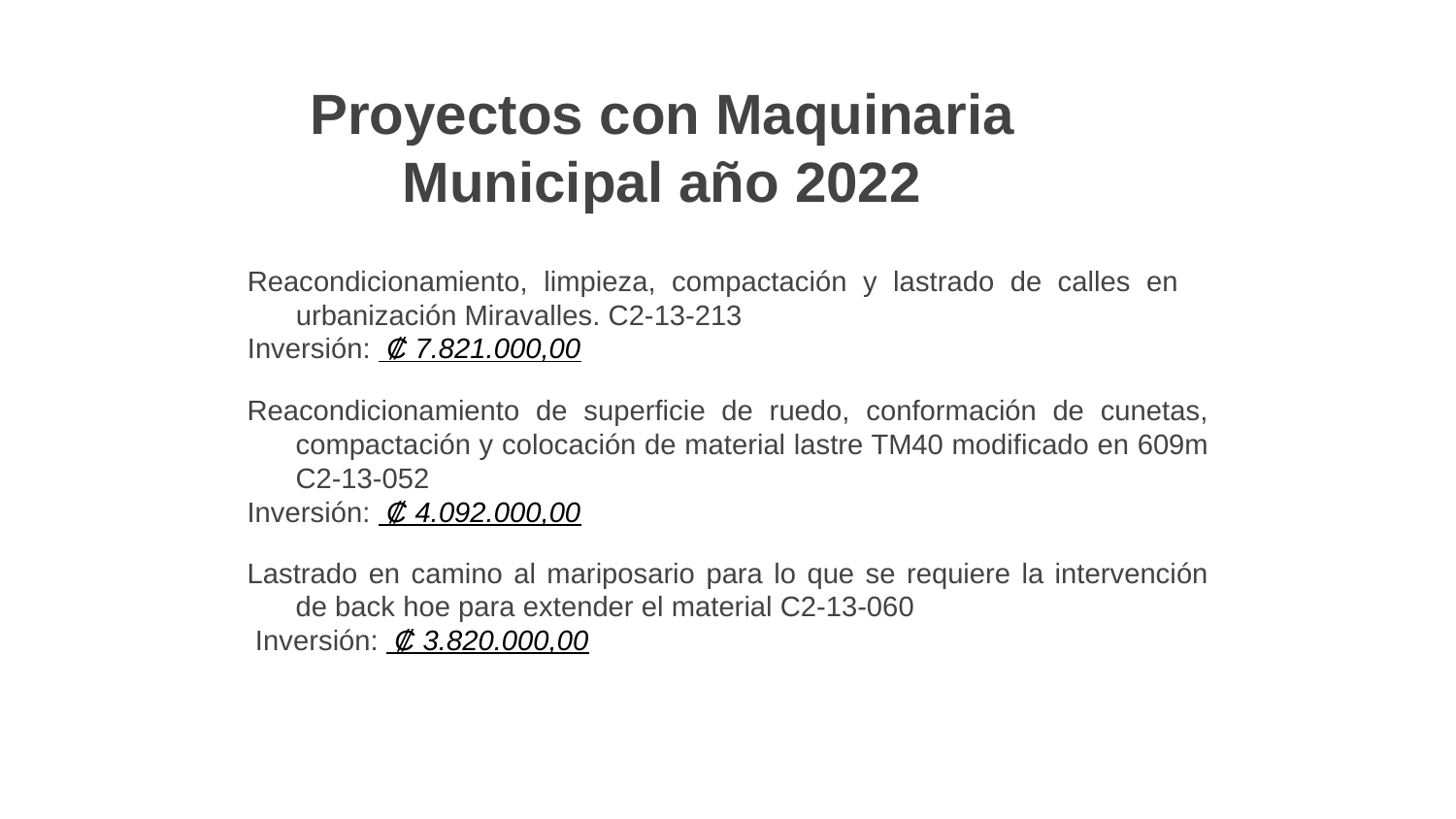

# Proyectos con Maquinaria Municipal año 2022
Reacondicionamiento, limpieza, compactación y lastrado de calles en urbanización Miravalles. C2-13-213
Inversión:  ₡ 7.821.000,00
Reacondicionamiento de superficie de ruedo, conformación de cunetas, compactación y colocación de material lastre TM40 modificado en 609m C2-13-052
Inversión:  ₡ 4.092.000,00
Lastrado en camino al mariposario para lo que se requiere la intervención de back hoe para extender el material C2-13-060
 Inversión:  ₡ 3.820.000,00